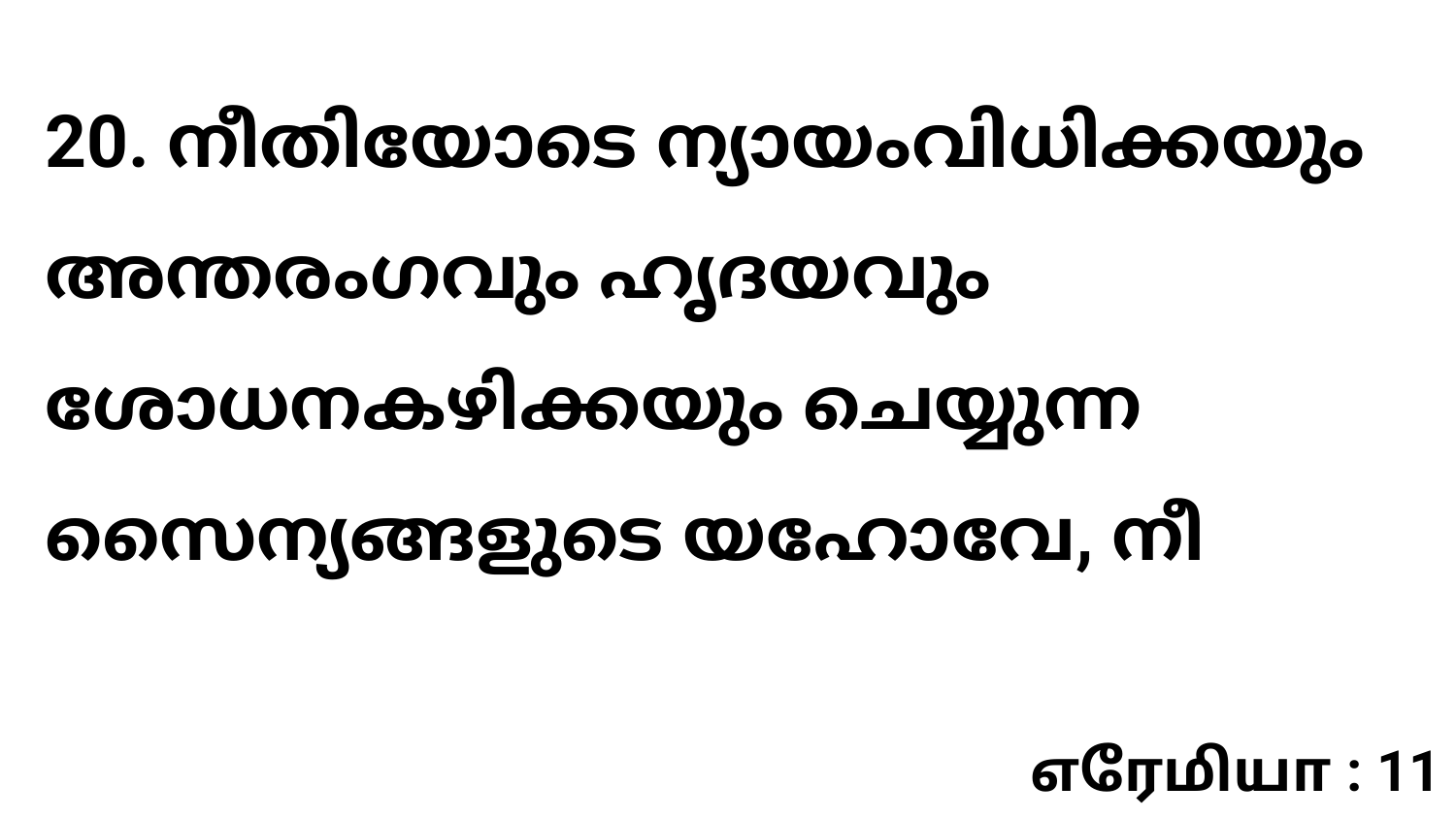

20. നീതിയോടെ ന്യായംവിധിക്കയും അന്തരംഗവും ഹൃദയവും ശോധനകഴിക്കയും ചെയ്യുന്ന സൈന്യങ്ങളുടെ യഹോവേ, നീ
எரேமியா : 11